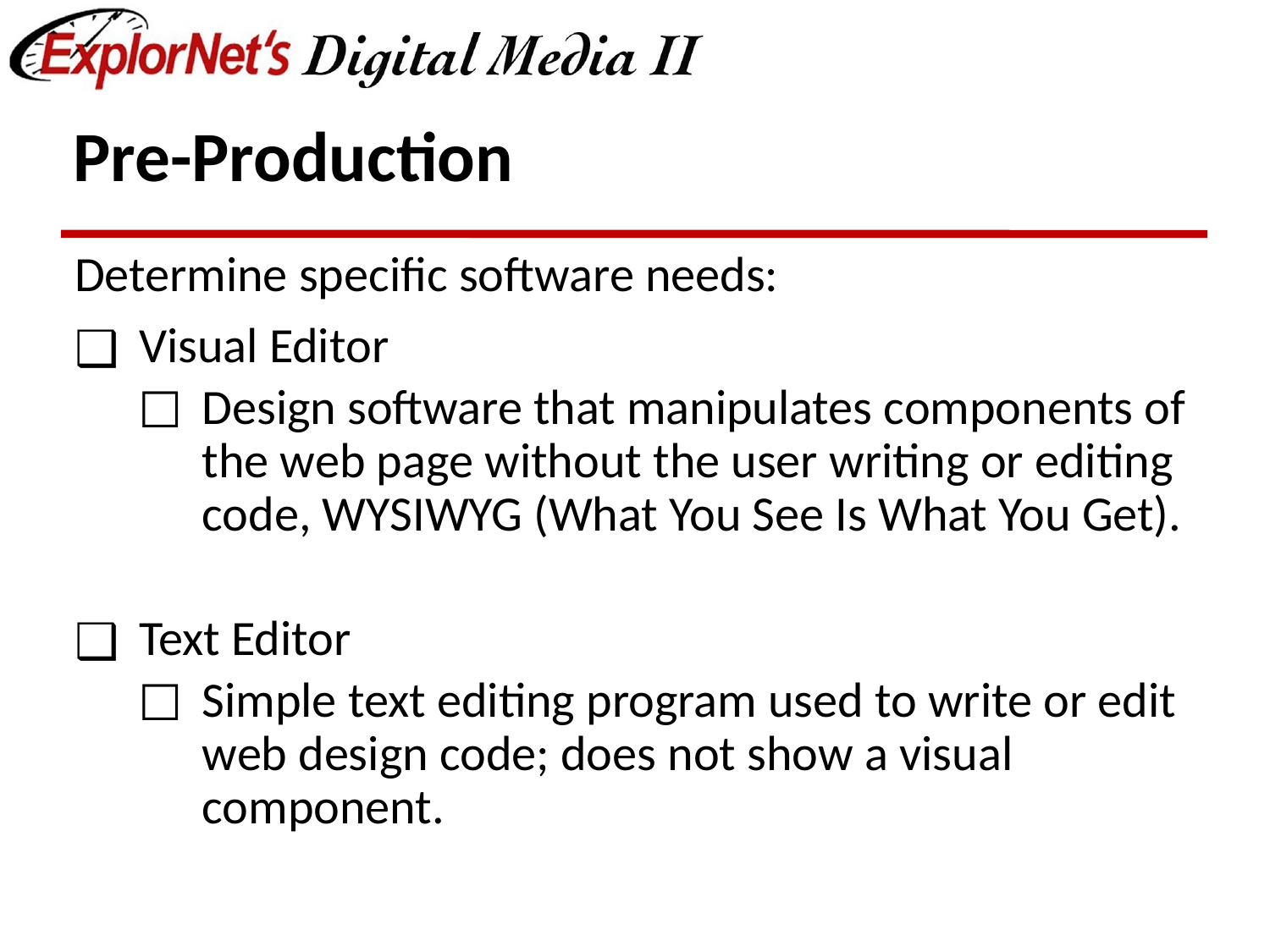

# Pre-Production
Determine specific software needs:
Visual Editor
Design software that manipulates components of the web page without the user writing or editing code, WYSIWYG (What You See Is What You Get).
Text Editor
Simple text editing program used to write or edit web design code; does not show a visual component.